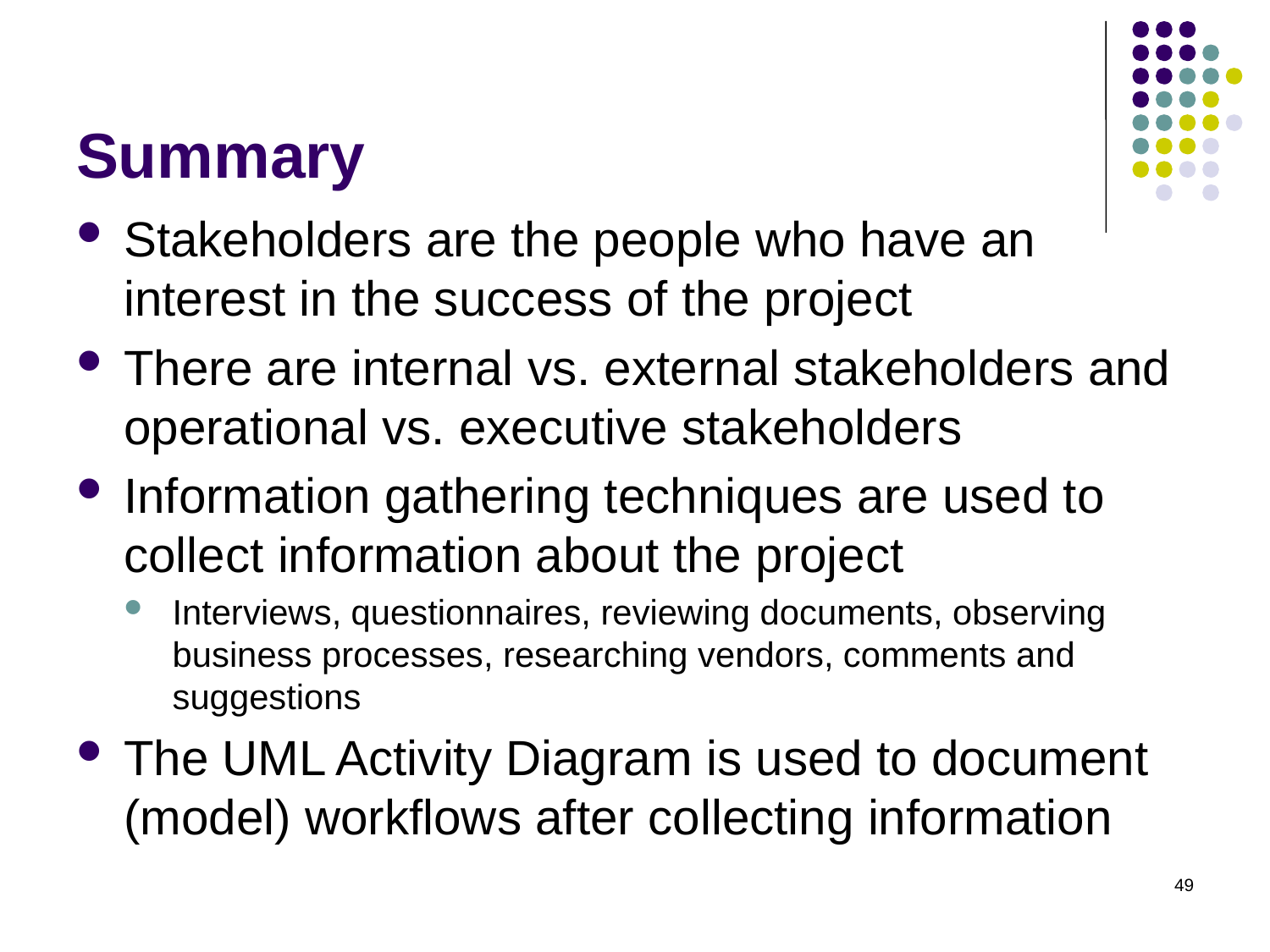

# Summary
Stakeholders are the people who have an interest in the success of the project
There are internal vs. external stakeholders and operational vs. executive stakeholders
Information gathering techniques are used to collect information about the project
Interviews, questionnaires, reviewing documents, observing business processes, researching vendors, comments and suggestions
The UML Activity Diagram is used to document (model) workflows after collecting information

49